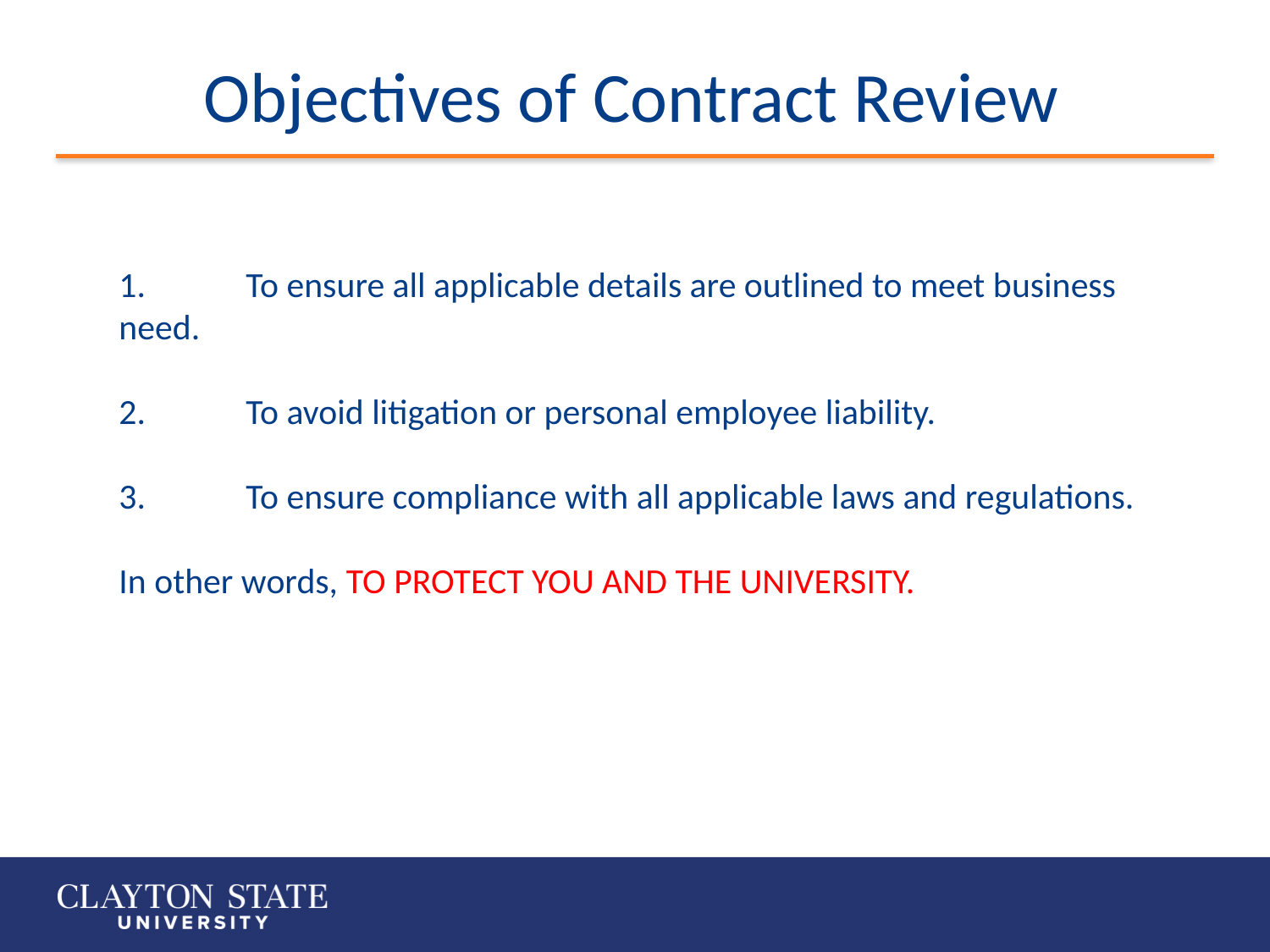

Objectives of Contract Review
1.  	To ensure all applicable details are outlined to meet business need.

2.  	To avoid litigation or personal employee liability.

3.  	To ensure compliance with all applicable laws and regulations.
In other words, TO PROTECT YOU AND THE UNIVERSITY.